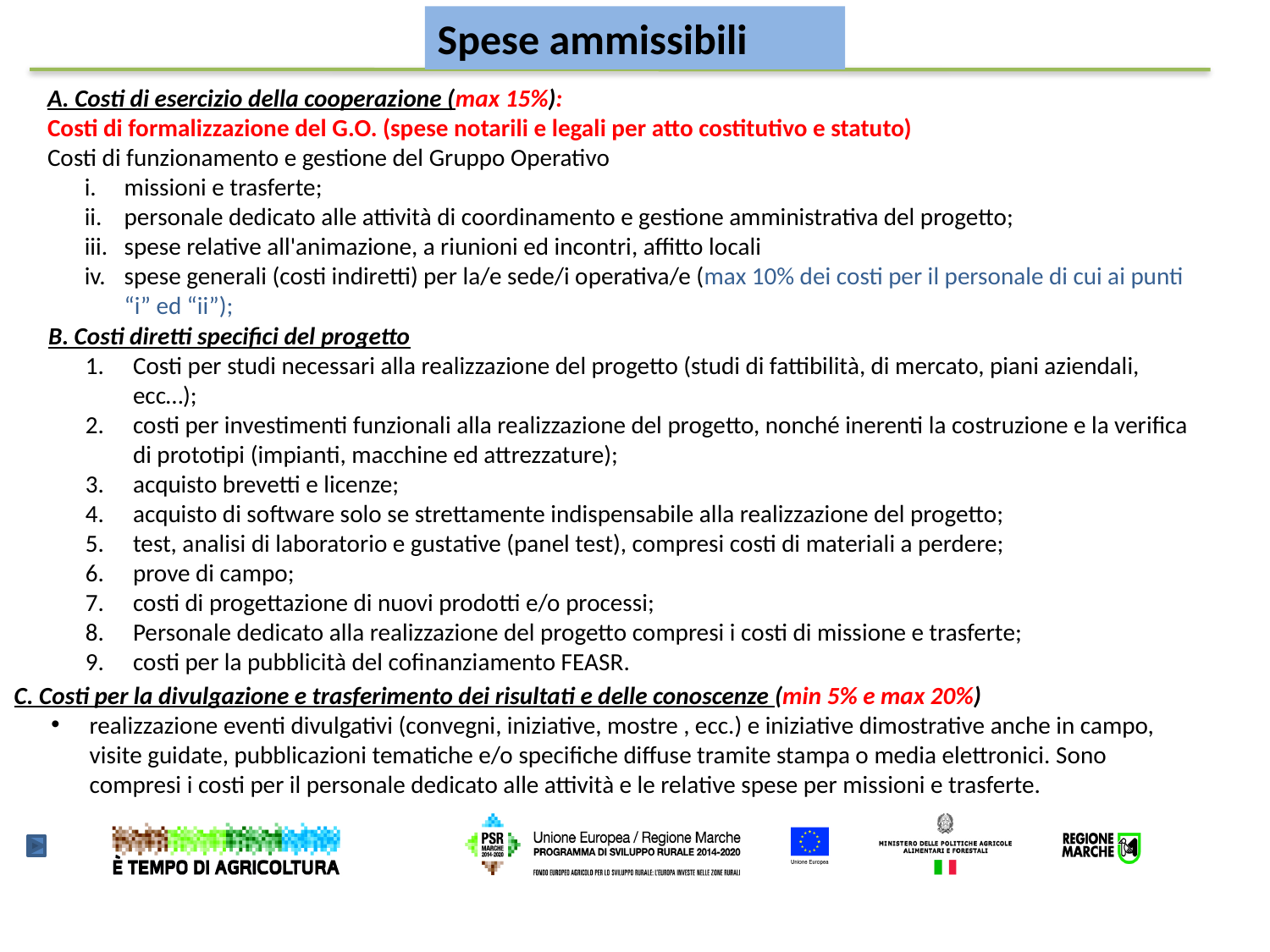

Spese ammissibili
A. Costi di esercizio della cooperazione (max 15%):
Costi di formalizzazione del G.O. (spese notarili e legali per atto costitutivo e statuto)
Costi di funzionamento e gestione del Gruppo Operativo
missioni e trasferte;
personale dedicato alle attività di coordinamento e gestione amministrativa del progetto;
spese relative all'animazione, a riunioni ed incontri, affitto locali
spese generali (costi indiretti) per la/e sede/i operativa/e (max 10% dei costi per il personale di cui ai punti “i” ed “ii”);
B. Costi diretti specifici del progetto
Costi per studi necessari alla realizzazione del progetto (studi di fattibilità, di mercato, piani aziendali, ecc…);
costi per investimenti funzionali alla realizzazione del progetto, nonché inerenti la costruzione e la verifica di prototipi (impianti, macchine ed attrezzature);
acquisto brevetti e licenze;
acquisto di software solo se strettamente indispensabile alla realizzazione del progetto;
test, analisi di laboratorio e gustative (panel test), compresi costi di materiali a perdere;
prove di campo;
costi di progettazione di nuovi prodotti e/o processi;
Personale dedicato alla realizzazione del progetto compresi i costi di missione e trasferte;
costi per la pubblicità del cofinanziamento FEASR.
C. Costi per la divulgazione e trasferimento dei risultati e delle conoscenze (min 5% e max 20%)
realizzazione eventi divulgativi (convegni, iniziative, mostre , ecc.) e iniziative dimostrative anche in campo, visite guidate, pubblicazioni tematiche e/o specifiche diffuse tramite stampa o media elettronici. Sono compresi i costi per il personale dedicato alle attività e le relative spese per missioni e trasferte.